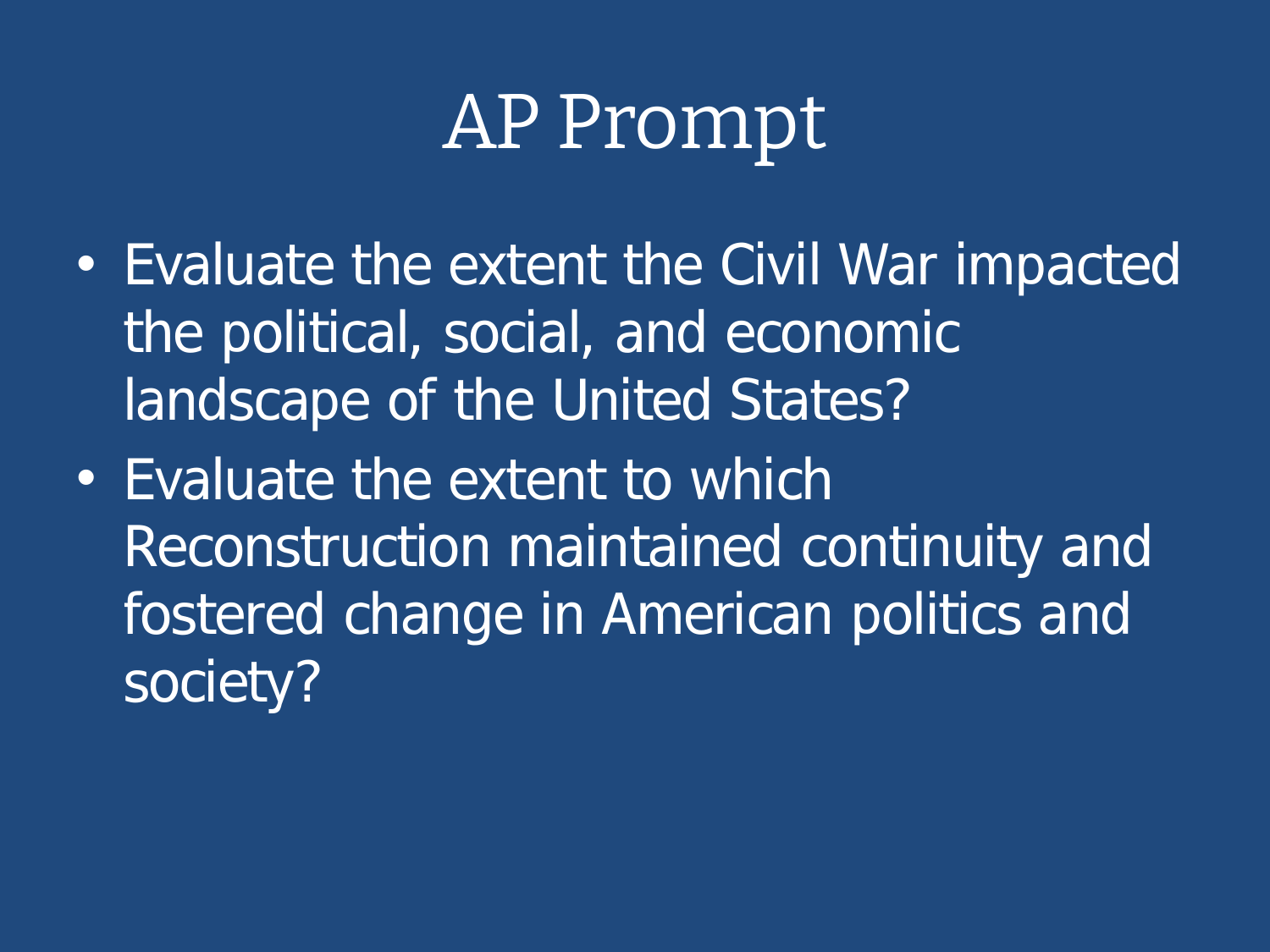

# AP Prompt
Evaluate the extent the Civil War impacted the political, social, and economic landscape of the United States?
Evaluate the extent to which Reconstruction maintained continuity and fostered change in American politics and society?